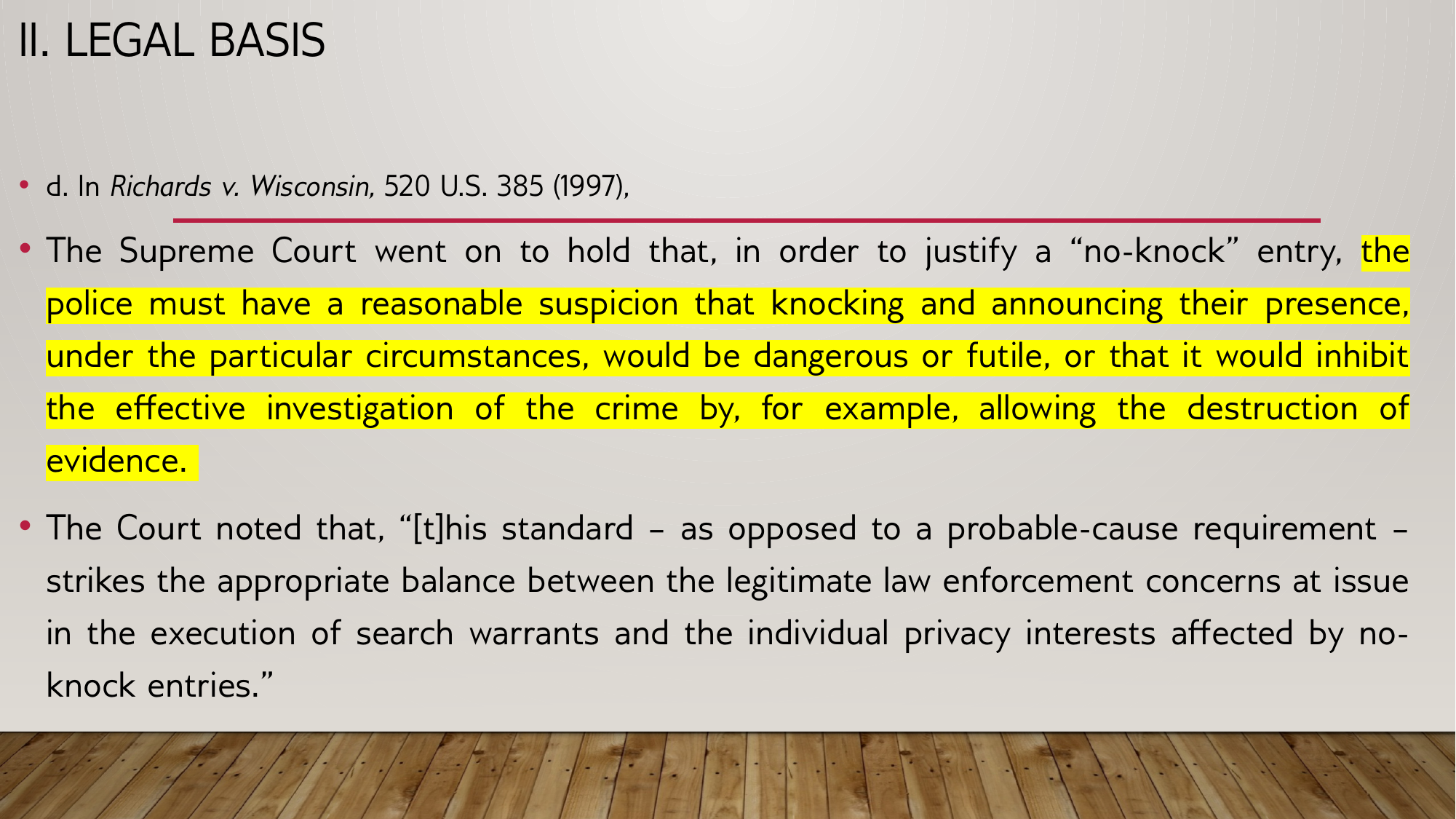

# ii. Legal basis
d. In Richards v. Wisconsin, 520 U.S. 385 (1997),
The Supreme Court went on to hold that, in order to justify a “no-knock” entry, the police must have a reasonable suspicion that knocking and announcing their presence, under the particular circumstances, would be dangerous or futile, or that it would inhibit the effective investigation of the crime by, for example, allowing the destruction of evidence.
The Court noted that, “[t]his standard – as opposed to a probable-cause requirement – strikes the appropriate balance between the legitimate law enforcement concerns at issue in the execution of search warrants and the individual privacy interests affected by no-knock entries.”